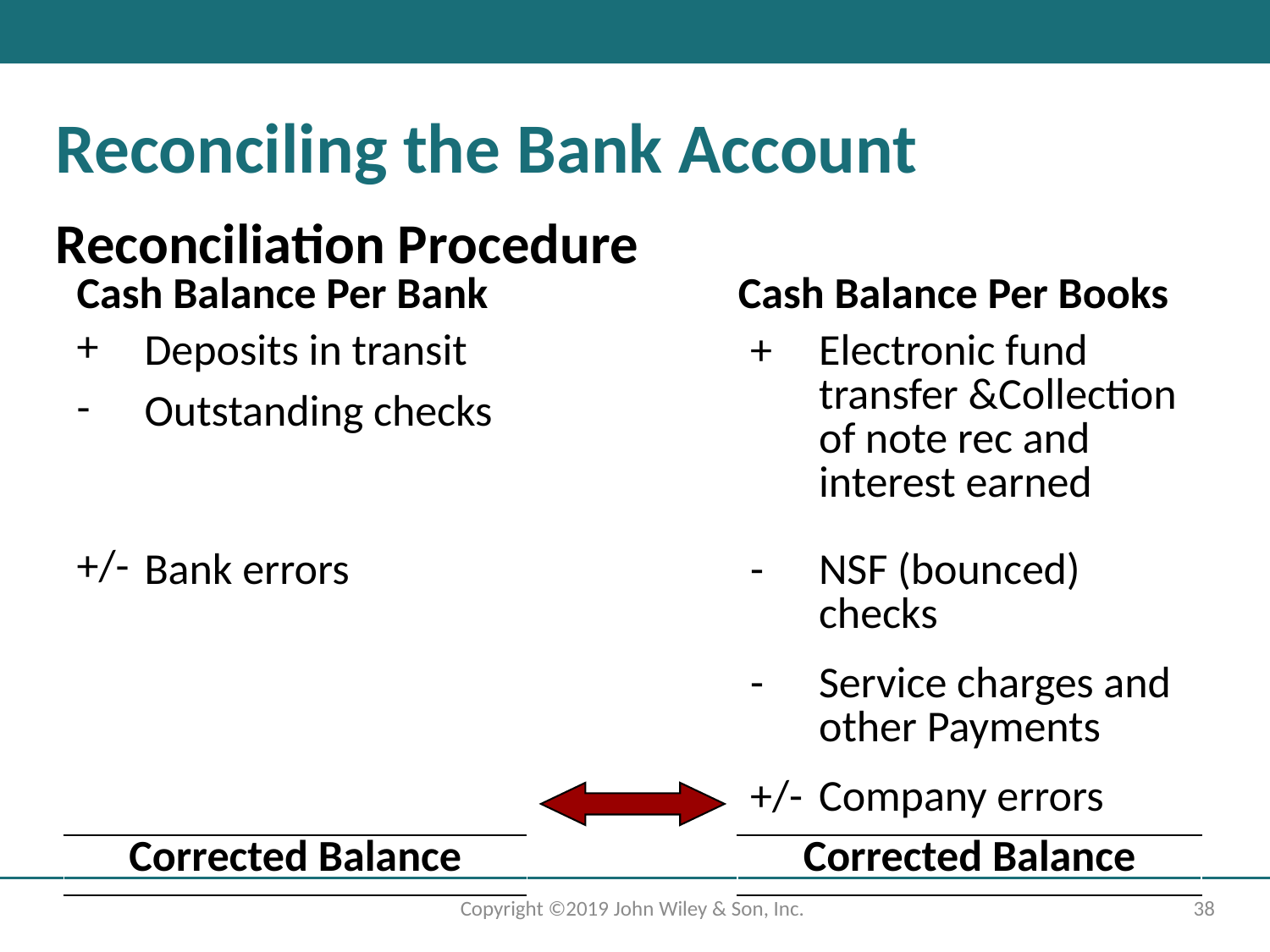

Reconciling the Bank Account
Reconciliation Procedure
| Cash Balance Per Bank |  |  | Cash Balance Per Books |  |
| --- | --- | --- | --- | --- |
| + | Deposits in transit |  | + | Electronic fund transfer &Collection of note rec and interest earned |
| - | Outstanding checks |  |  |  |
| +/- | Bank errors |  | - | NSF (bounced) checks |
|  |  |  | - | Service charges and other Payments |
|  |  |  | +/- | Company errors |
| Corrected Balance |  |  | Corrected Balance |  |

Copyright ©2019 John Wiley & Son, Inc.
38